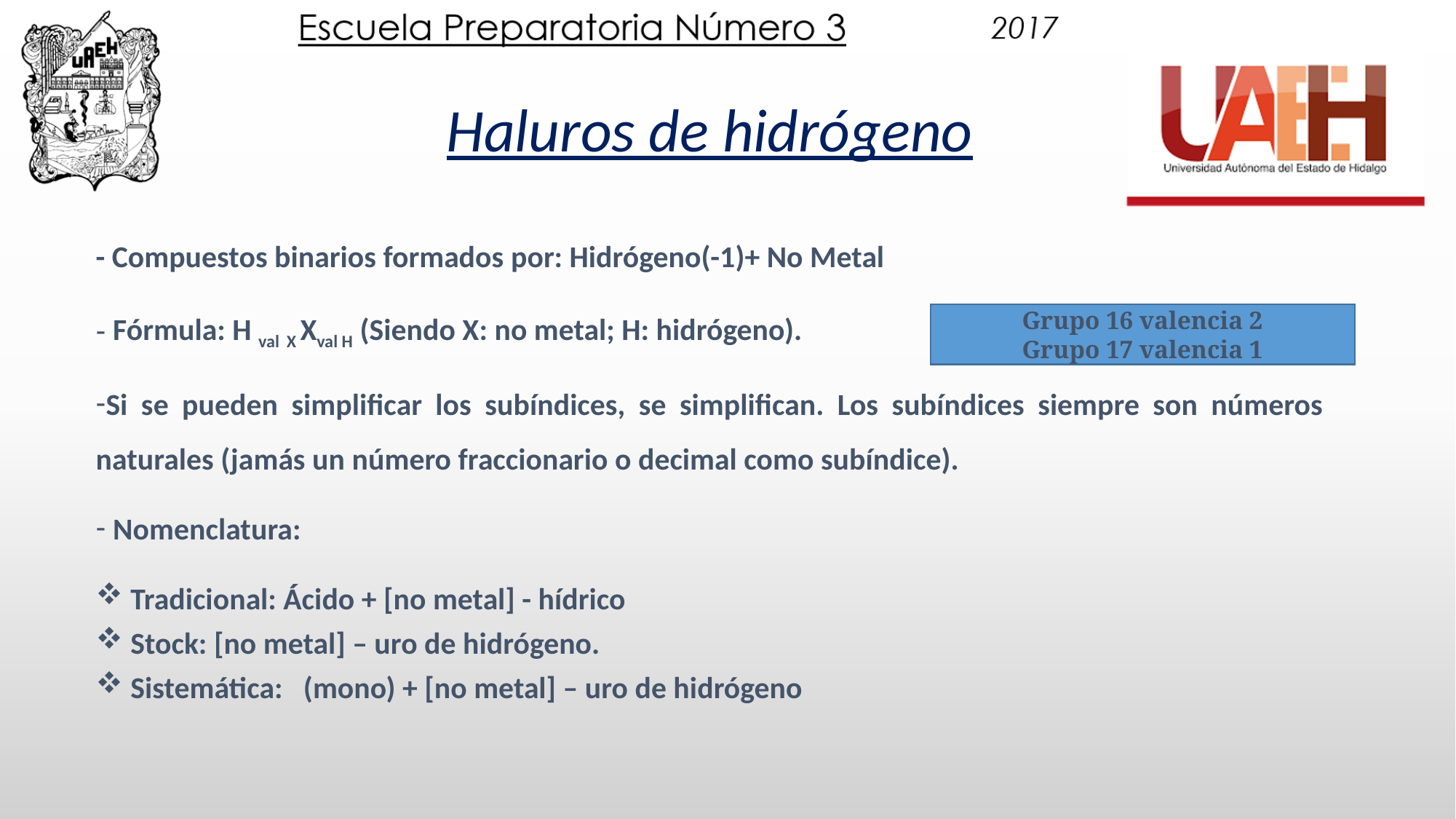

# Haluros de hidrógeno

- Compuestos binarios formados por: Hidrógeno(-1)+ No Metal
 Fórmula: H val X Xval H (Siendo X: no metal; H: hidrógeno).
Si se pueden simplificar los subíndices, se simplifican. Los subíndices siempre son números naturales (jamás un número fraccionario o decimal como subíndice).
 Nomenclatura:
 Tradicional: Ácido + [no metal] - hídrico
 Stock: [no metal] – uro de hidrógeno.
 Sistemática:   (mono) + [no metal] – uro de hidrógeno
Grupo 16 valencia 2
Grupo 17 valencia 1